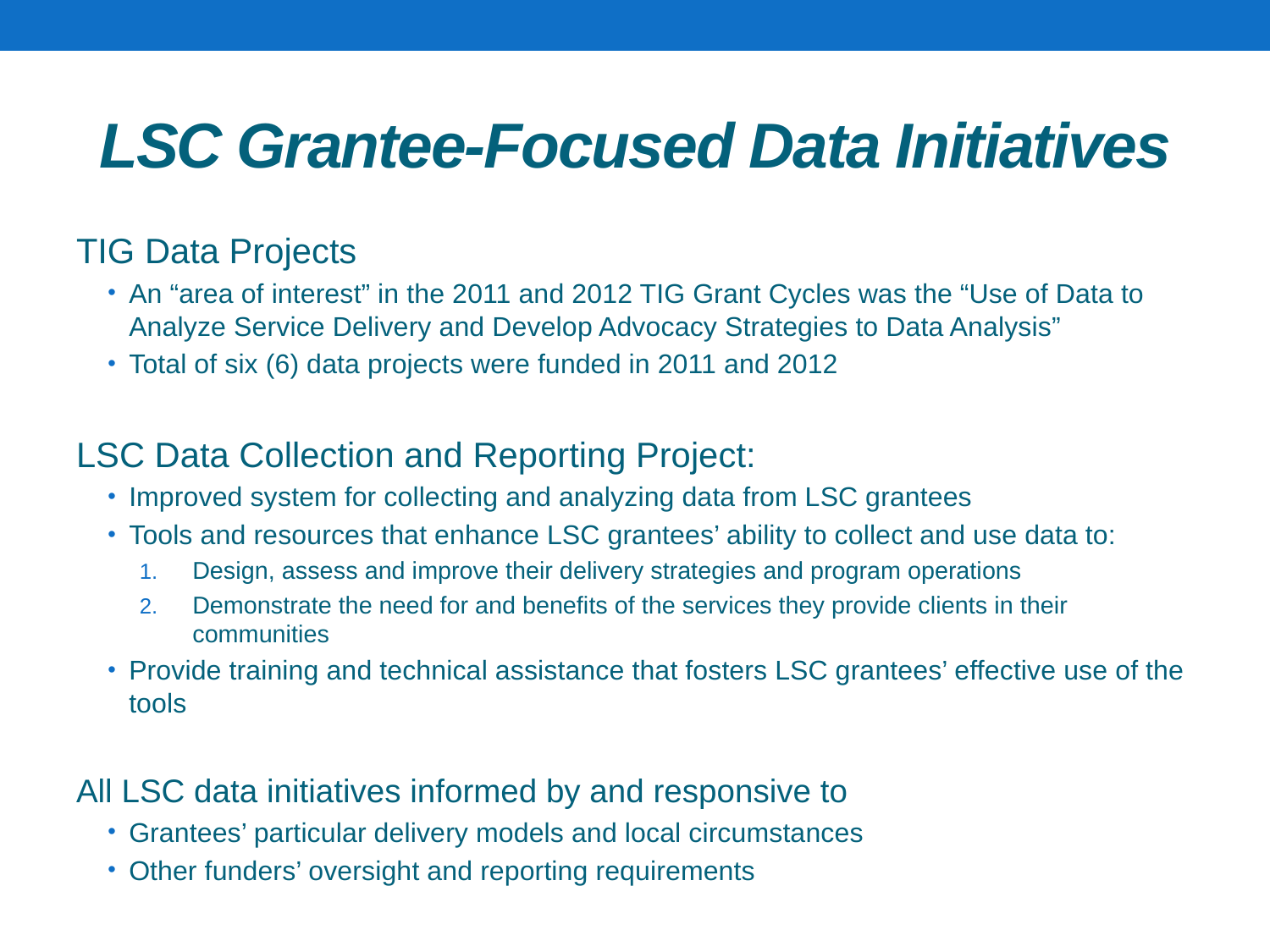

# LSC Grantee-Focused Data Initiatives
TIG Data Projects
An “area of interest” in the 2011 and 2012 TIG Grant Cycles was the “Use of Data to Analyze Service Delivery and Develop Advocacy Strategies to Data Analysis”
Total of six (6) data projects were funded in 2011 and 2012

LSC Data Collection and Reporting Project:
Improved system for collecting and analyzing data from LSC grantees
Tools and resources that enhance LSC grantees’ ability to collect and use data to:
Design, assess and improve their delivery strategies and program operations
Demonstrate the need for and benefits of the services they provide clients in their communities
Provide training and technical assistance that fosters LSC grantees’ effective use of the tools

All LSC data initiatives informed by and responsive to
Grantees’ particular delivery models and local circumstances
Other funders’ oversight and reporting requirements